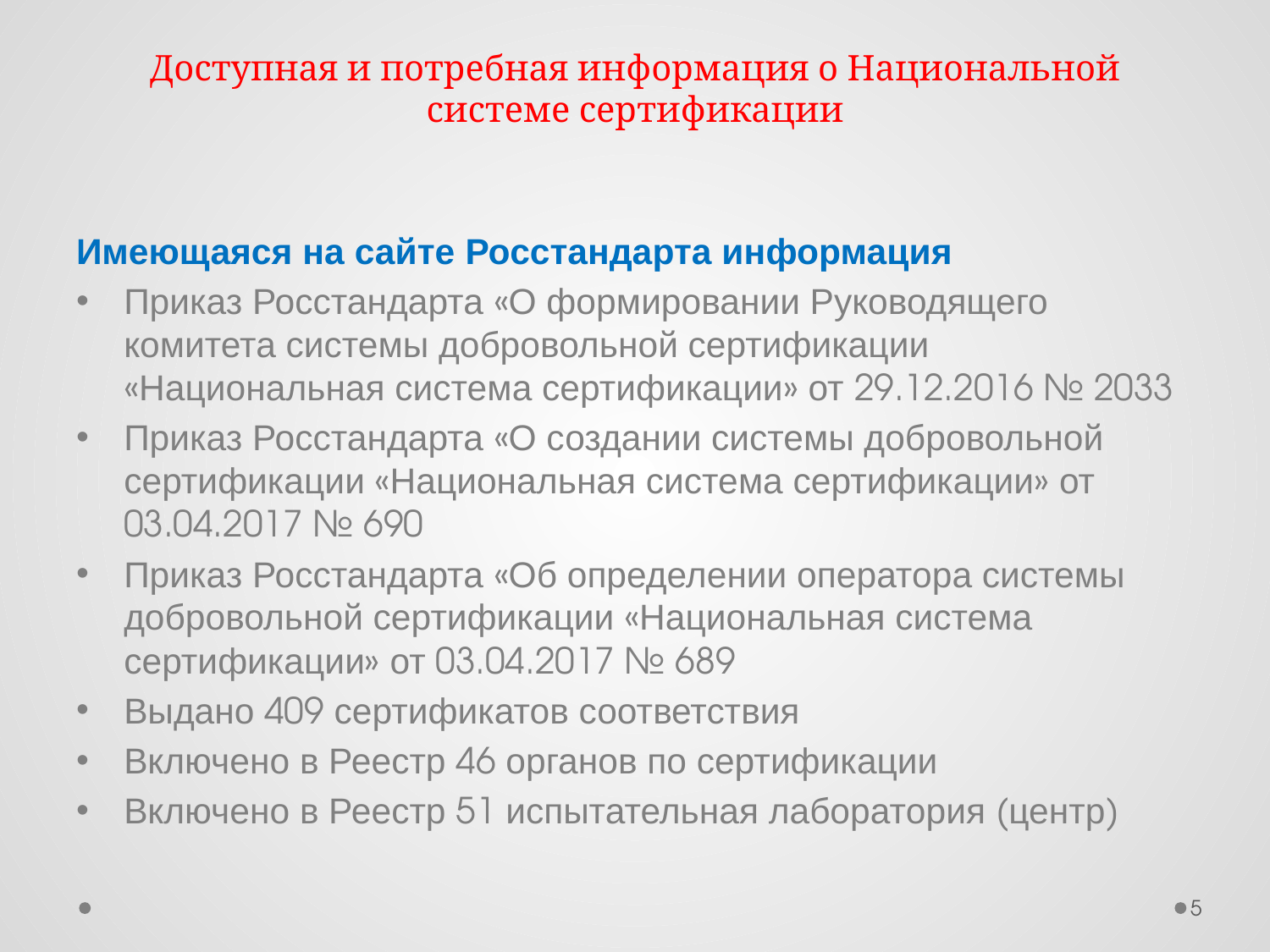

# Доступная и потребная информация о Национальной системе сертификации
Имеющаяся на сайте Росстандарта информация
Приказ Росстандарта «О формировании Руководящего комитета системы добровольной сертификации «Национальная система сертификации» от 29.12.2016 № 2033
Приказ Росстандарта «О создании системы добровольной сертификации «Национальная система сертификации» от 03.04.2017 № 690
Приказ Росстандарта «Об определении оператора системы добровольной сертификации «Национальная система сертификации» от 03.04.2017 № 689
Выдано 409 сертификатов соответствия
Включено в Реестр 46 органов по сертификации
Включено в Реестр 51 испытательная лаборатория (центр)

5